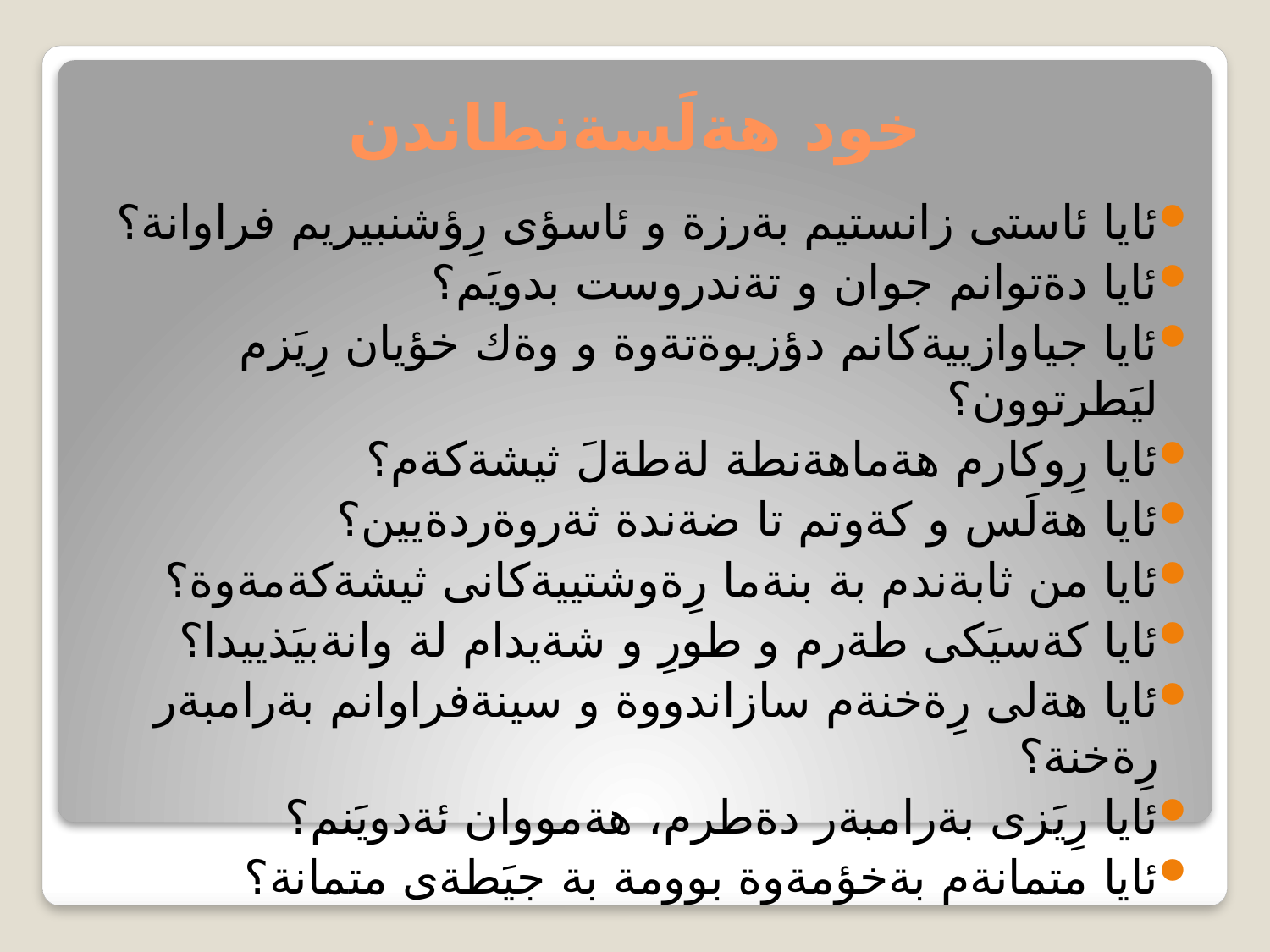

# خود هةلَسةنطاندن
ئايا ئاستى زانستيم بةرزة و ئاسؤى رِؤشنبيريم فراوانة؟
ئايا دةتوانم جوان و تةندروست بدويَم؟
ئايا جياوازييةكانم دؤزيوةتةوة و وةك خؤيان رِيَزم ليَطرتوون؟
ئايا رِوكارم هةماهةنطة لةطةلَ ثيشةكةم؟
ئايا هةلَس و كةوتم تا ضةندة ثةروةردةيين؟
ئايا من ثابةندم بة بنةما رِةوشتييةكانى ثيشةكةمةوة؟
ئايا كةسيَكى طةرم و طورِ و شةيدام لة وانةبيَذييدا؟
ئايا هةلى رِةخنةم سازاندووة و سينةفراوانم بةرامبةر رِةخنة؟
ئايا رِيَزى بةرامبةر دةطرم، هةمووان ئةدويَنم؟
ئايا متمانةم بةخؤمةوة بوومة بة جيَطةى متمانة؟